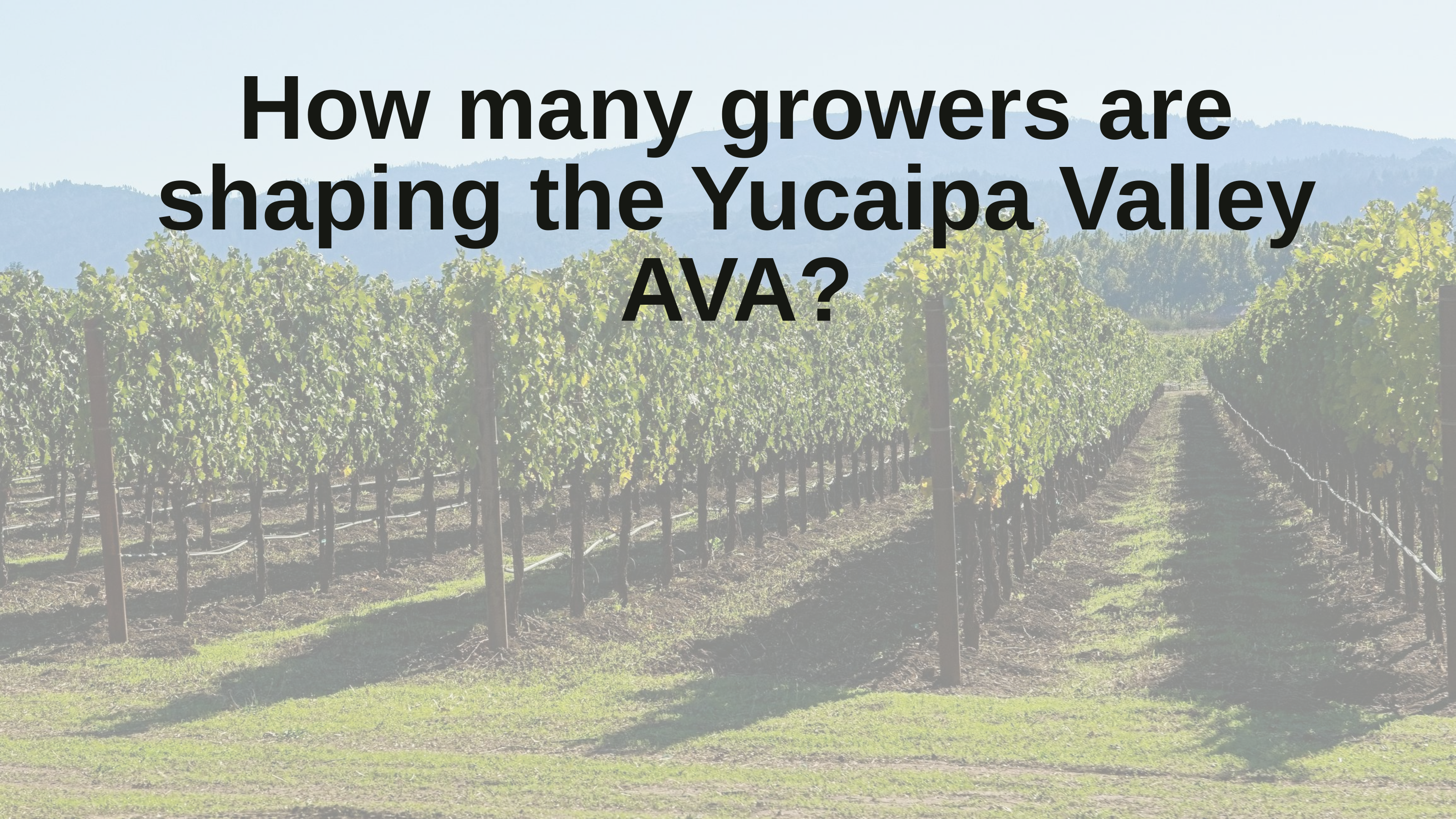

How many growers are shaping the Yucaipa Valley AVA?